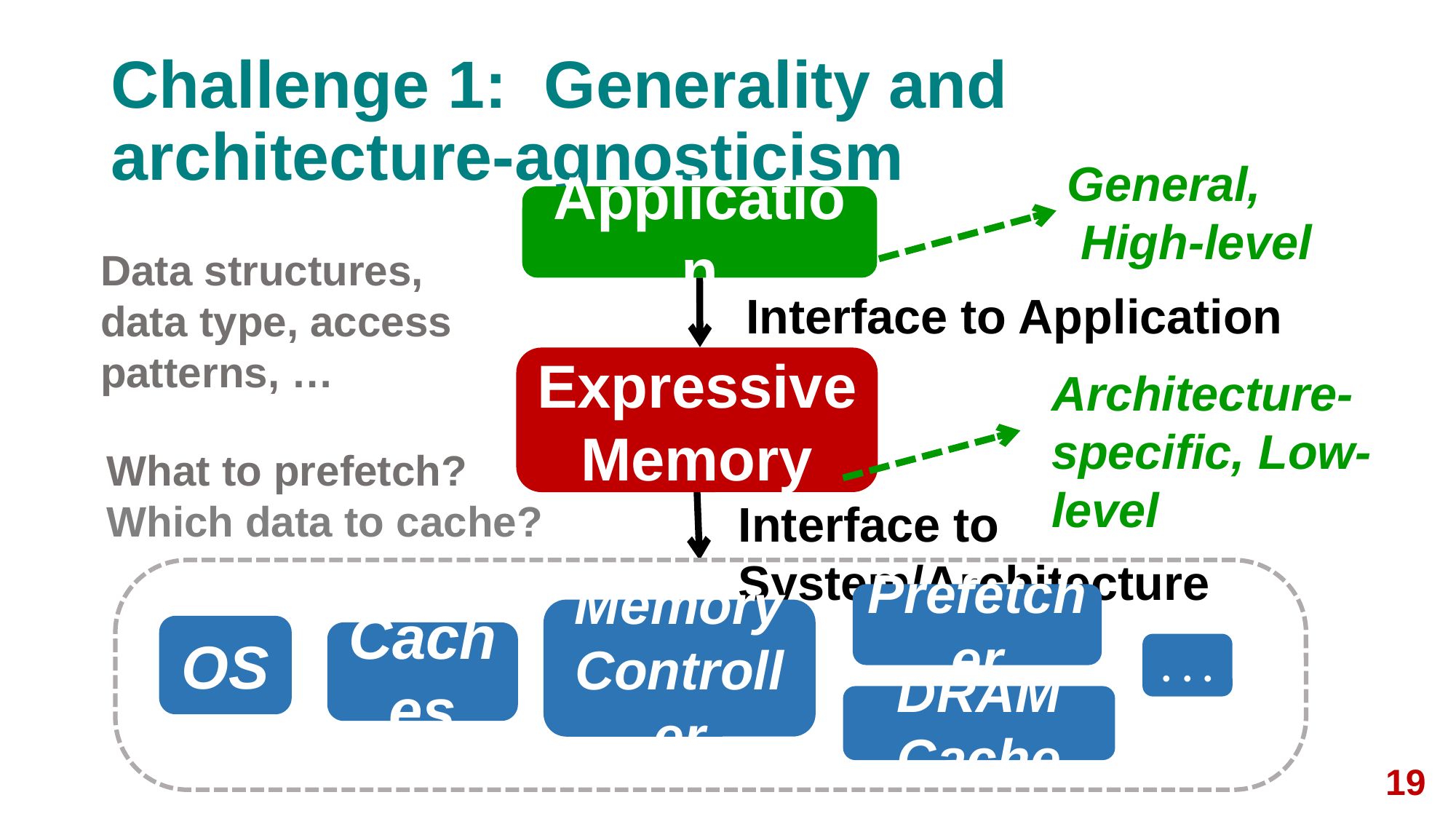

# Challenge 1:  Generality and architecture-agnosticism
General,
 High-level
Application
Data structures,
data type, access patterns, …
Interface to Application
Expressive
Memory
Architecture-specific, Low-level
What to prefetch?
Which data to cache?
Interface to System/Architecture

Prefetcher
Memory Controller
OS
Caches
. . .
DRAM Cache
19